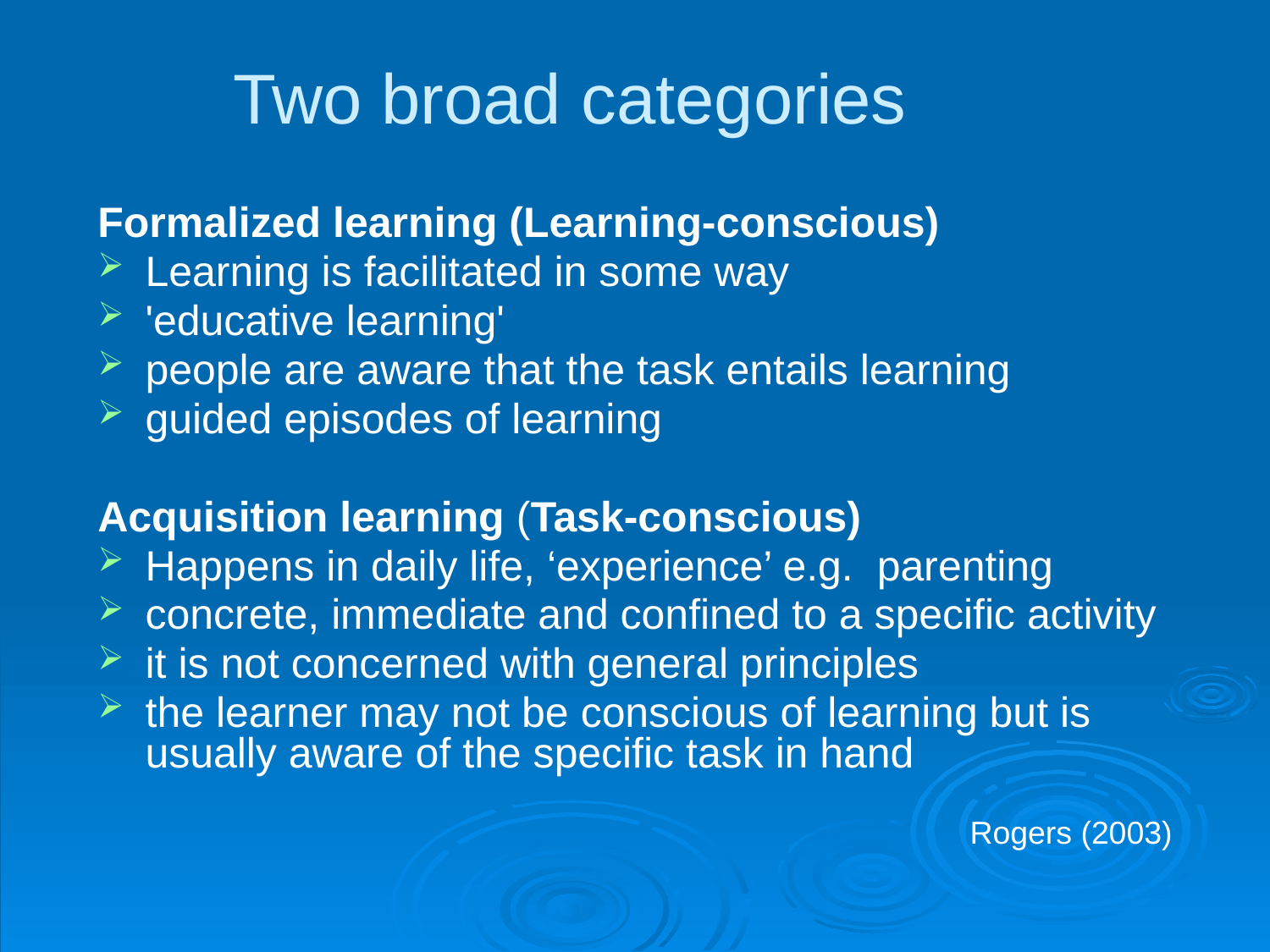

# Two broad categories
Formalized learning (Learning-conscious)
Learning is facilitated in some way
'educative learning'
people are aware that the task entails learning
guided episodes of learning

Acquisition learning (Task-conscious)
Happens in daily life, ‘experience’ e.g.  parenting
concrete, immediate and confined to a specific activity
it is not concerned with general principles
the learner may not be conscious of learning but is usually aware of the specific task in hand

	Rogers (2003)